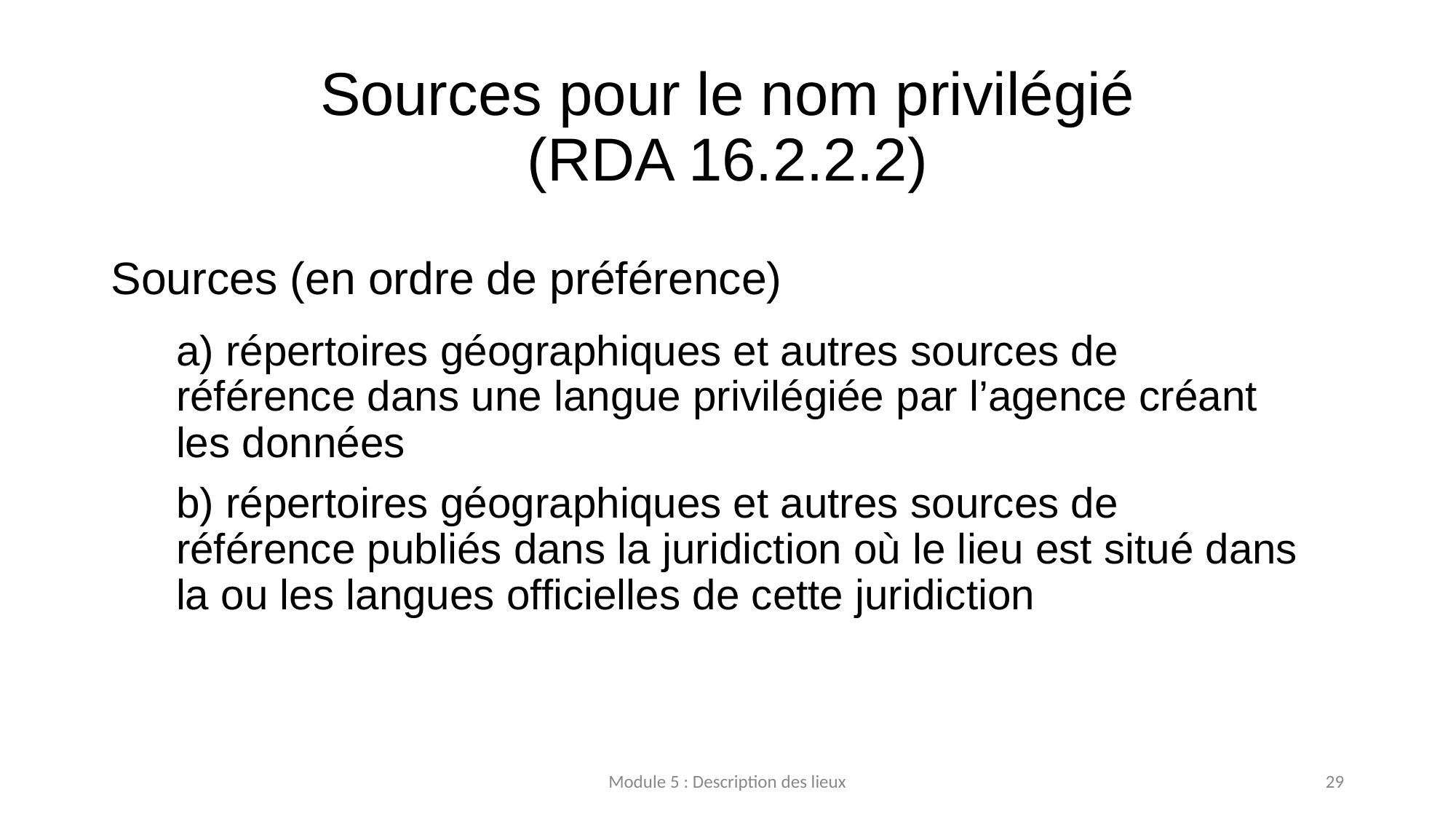

# Sources pour le nom privilégié (RDA 16.2.2.2)
Sources (en ordre de préférence)
a) répertoires géographiques et autres sources de référence dans une langue privilégiée par l’agence créant les données
b) répertoires géographiques et autres sources de référence publiés dans la juridiction où le lieu est situé dans la ou les langues officielles de cette juridiction
Module 5 : Description des lieux
29